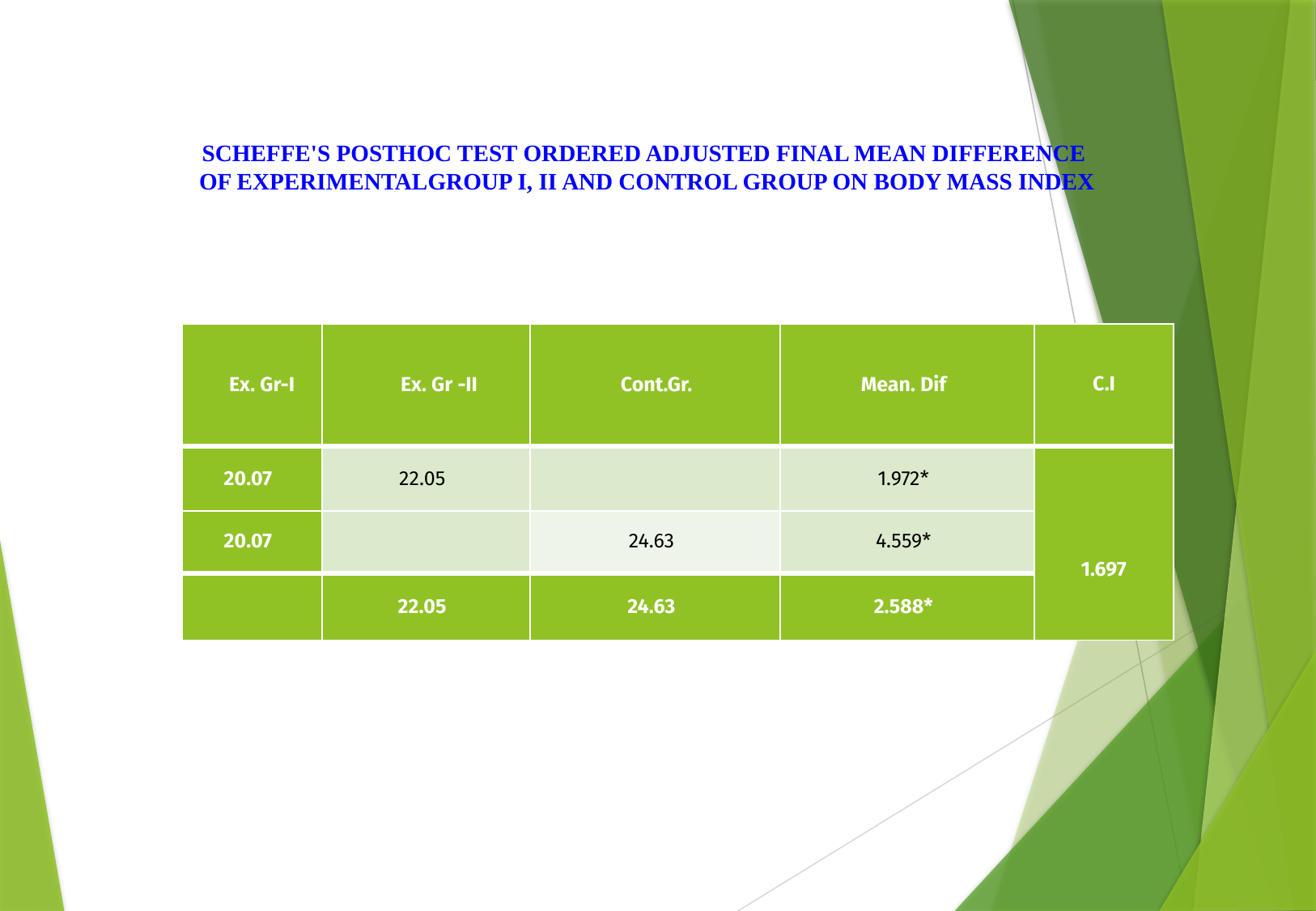

SCHEFFE'S POSTHOC TEST ORDERED ADJUSTED FINAL MEAN DIFFERENCE
OF EXPERIMENTALGROUP I, II AND CONTROL GROUP ON BODY MASS INDEX
| Ex. Gr-I | Ex. Gr -II | Cont.Gr. | Mean. Dif | C.I |
| --- | --- | --- | --- | --- |
| 20.07 | 22.05 |  | 1.972\* | 1.697 |
| 20.07 |  | 24.63 | 4.559\* |  |
|  | 22.05 | 24.63 | 2.588\* |  |